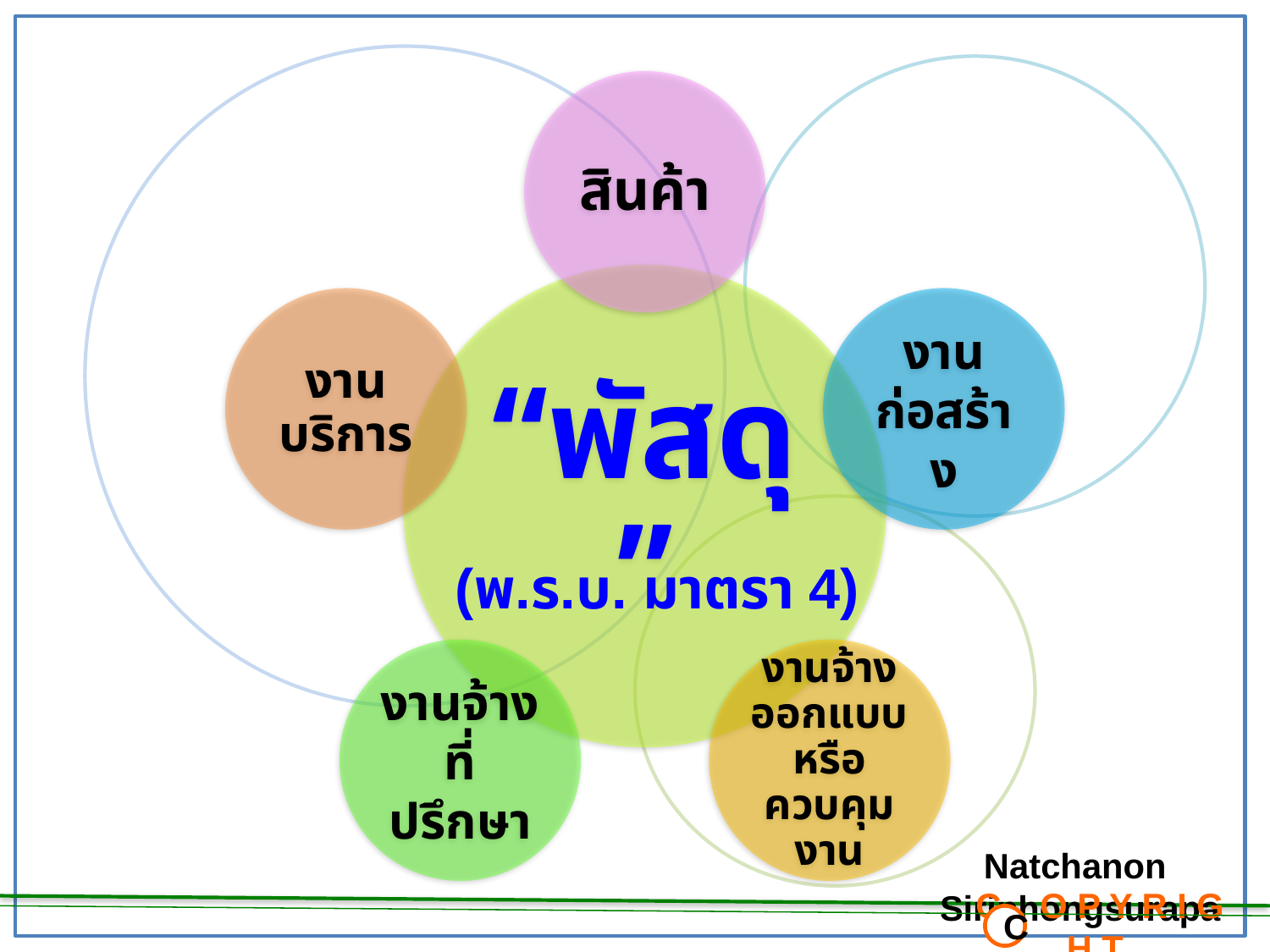

“พัสดุ”
สินค้า
งานก่อสร้าง
งานจ้างออกแบบหรือควบคุมงาน
งานจ้าง
ที่ปรึกษา
งานบริการ

(พ.ร.บ. มาตรา 4)
Natchanon  Siriphongsurapa
 C    O P Y R I G H T
C